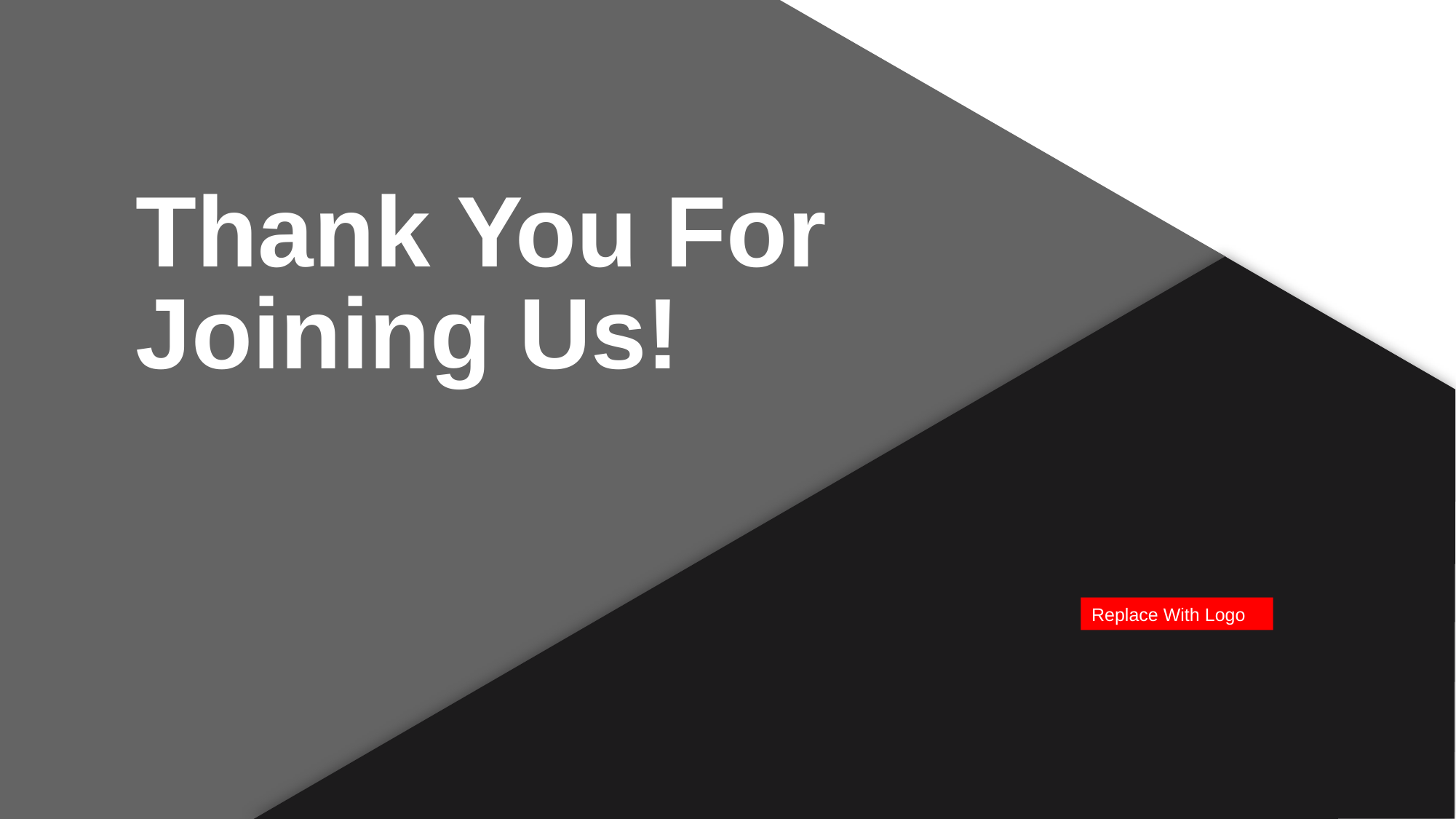

Thank You For Joining Us!
Replace With Logo